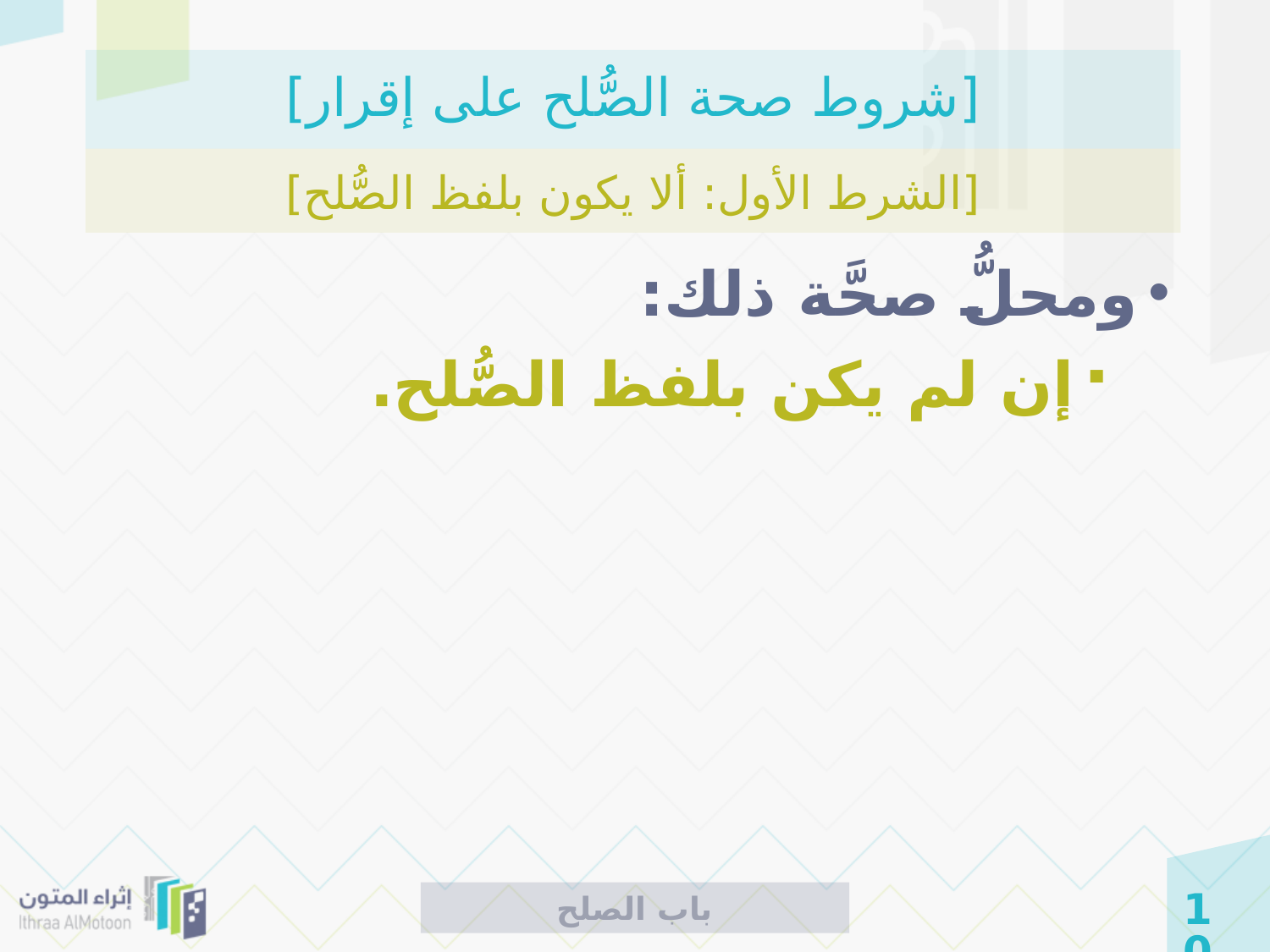

# [شروط صحة الصُّلح على إقرار]
[الشرط الأول: ألا يكون بلفظ الصُّلح]
ومحلُّ صحَّة ذلك:
إن لم يكن بلفظ الصُّلح.

باب الصلح